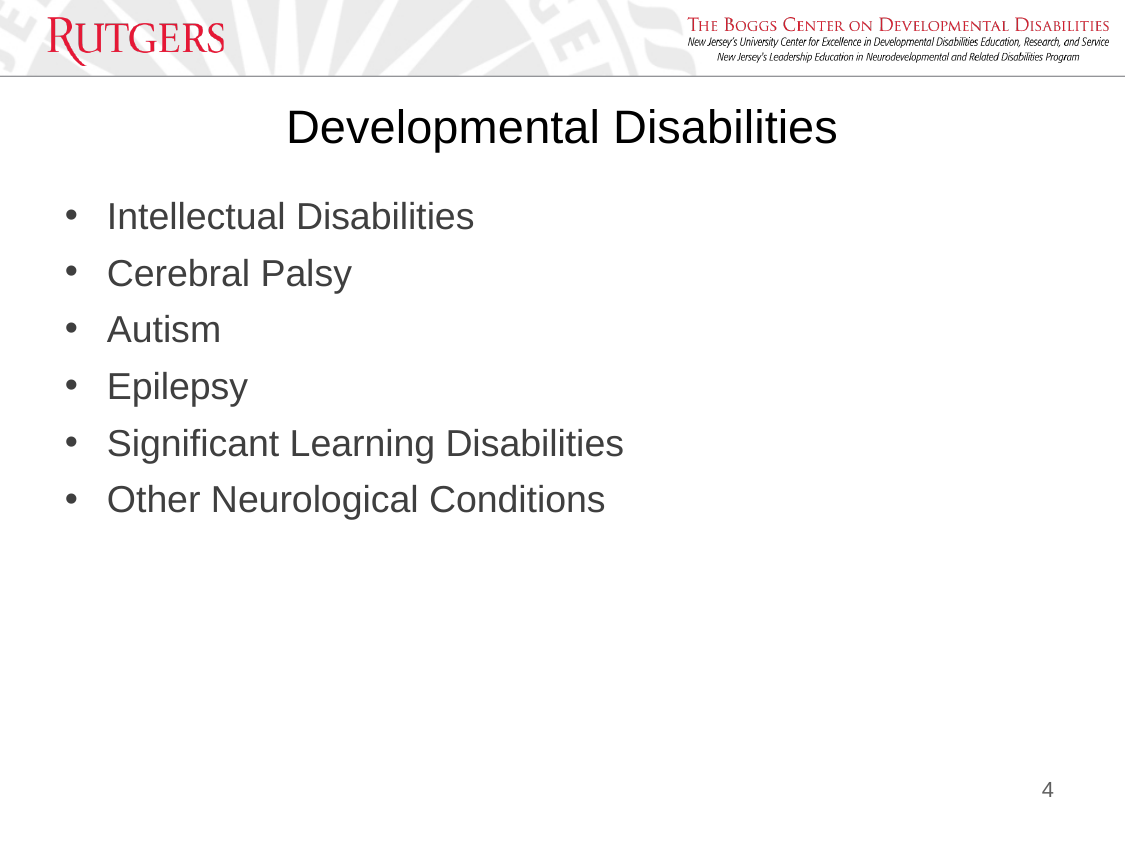

# Developmental Disabilities
Intellectual Disabilities
Cerebral Palsy
Autism
Epilepsy
Significant Learning Disabilities
Other Neurological Conditions
4